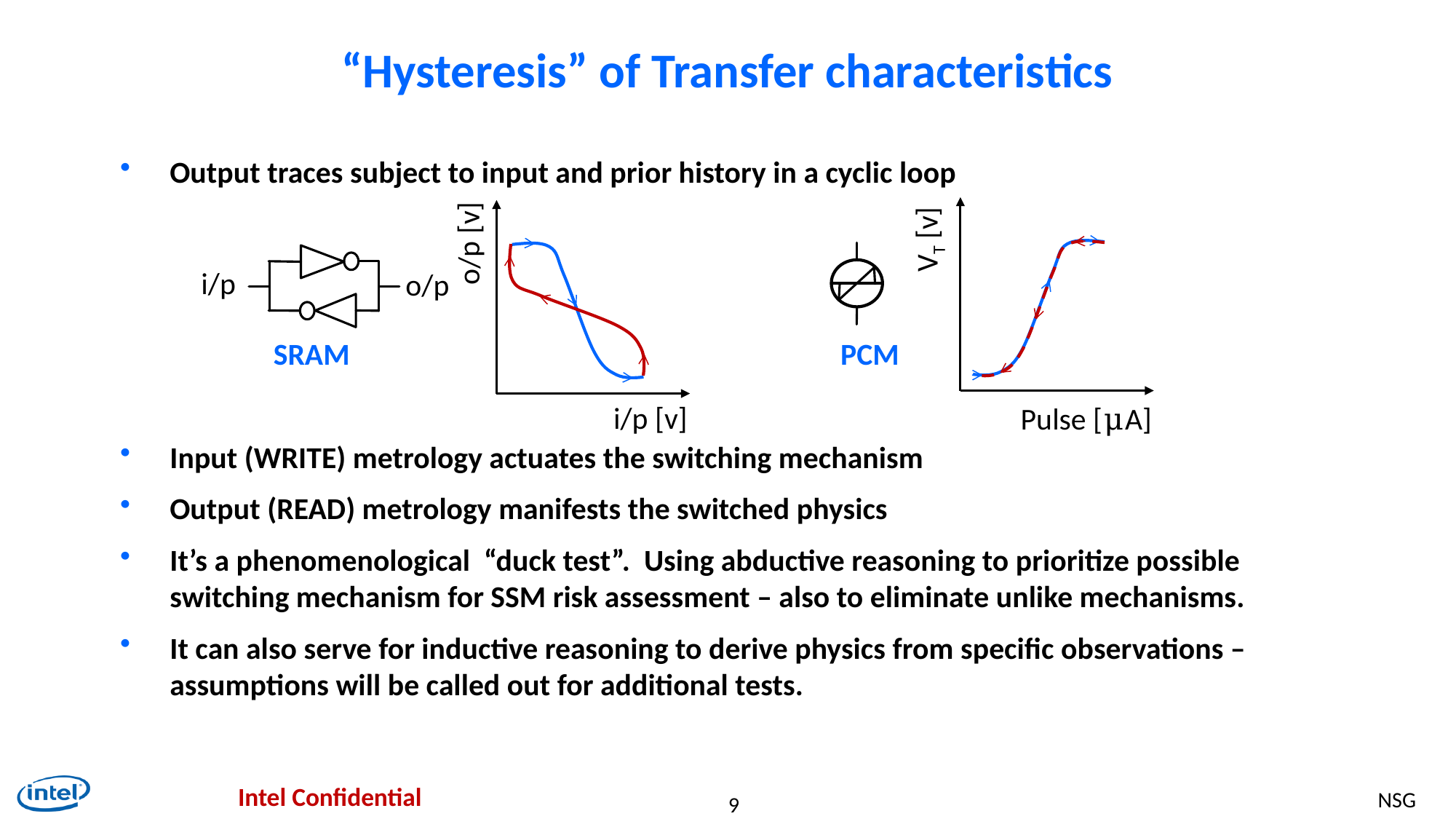

# “Hysteresis” of Transfer characteristics
Output traces subject to input and prior history in a cyclic loop
               SRAM                                                                       PCM

Input (WRITE) metrology actuates the switching mechanism
Output (READ) metrology manifests the switched physics
It’s a phenomenological  “duck test”.  Using abductive reasoning to prioritize possible switching mechanism for SSM risk assessment – also to eliminate unlike mechanisms.
It can also serve for inductive reasoning to derive physics from specific observations – assumptions will be called out for additional tests.
VT [v]
Pulse [μA]

o/p [v]

i/p
o/p
i/p [v]